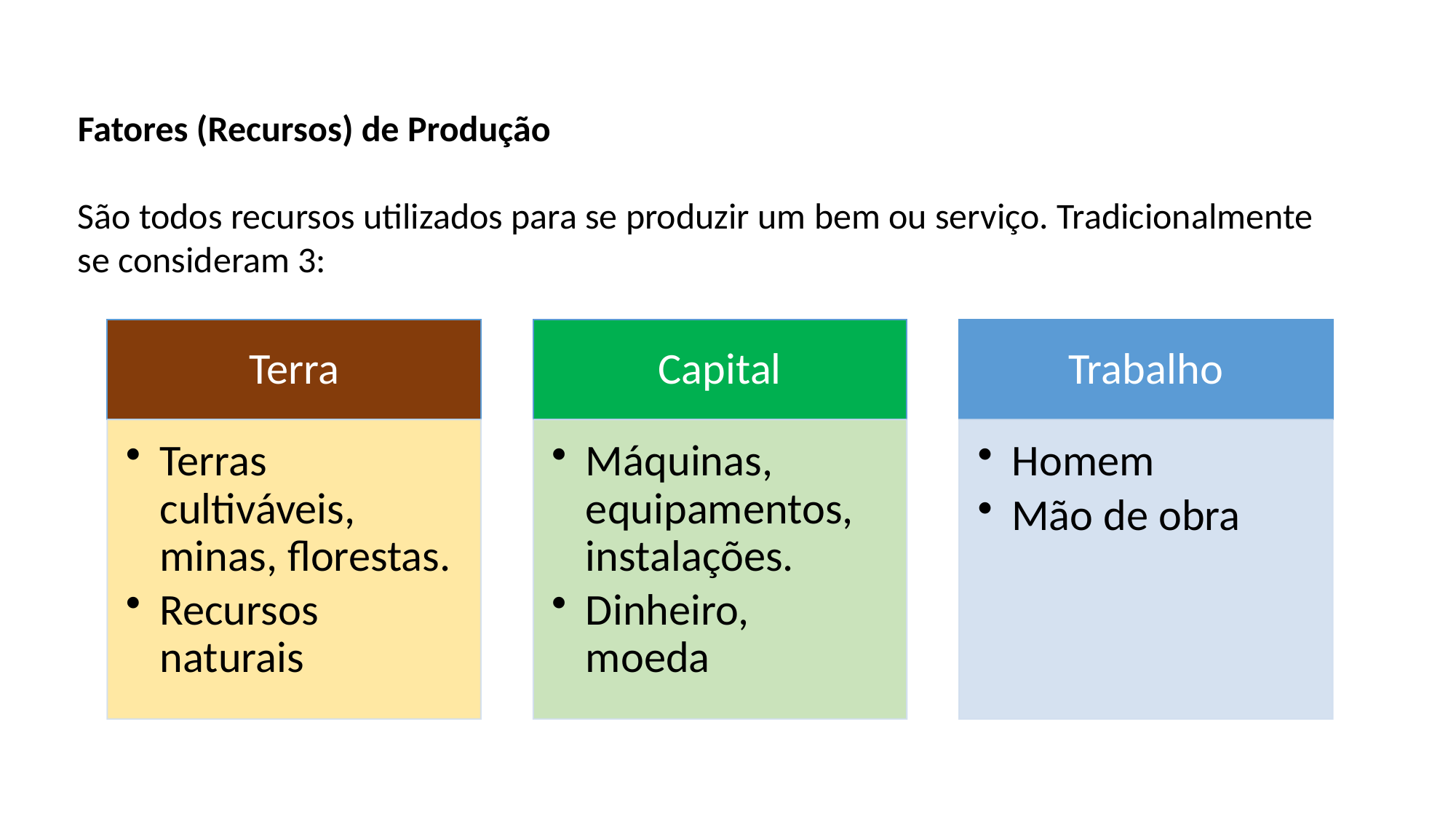

Fatores (Recursos) de Produção

São todos recursos utilizados para se produzir um bem ou serviço. Tradicionalmente se consideram 3:
Terra
Terras cultiváveis, minas, florestas.
Recursos naturais
Capital
Máquinas, equipamentos, instalações.
Dinheiro, moeda
Trabalho
Homem
Mão de obra